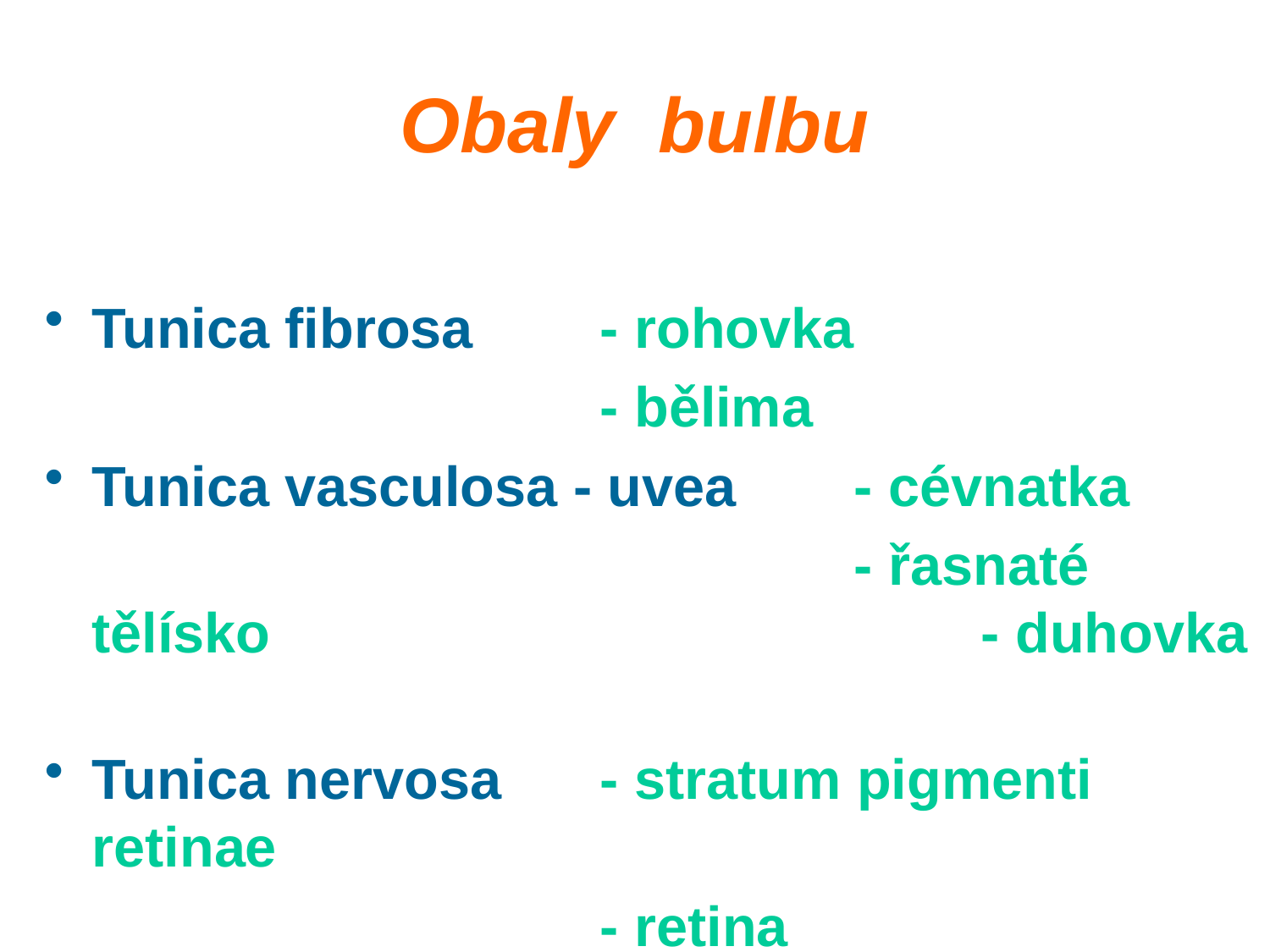

# Obaly  bulbu
Tunica fibrosa	- rohovka
					- bělima
Tunica vasculosa - uvea	- cévnatka
							- řasnaté tělísko						- duhovka
Tunica nervosa 	- stratum pigmenti retinae
					- retina